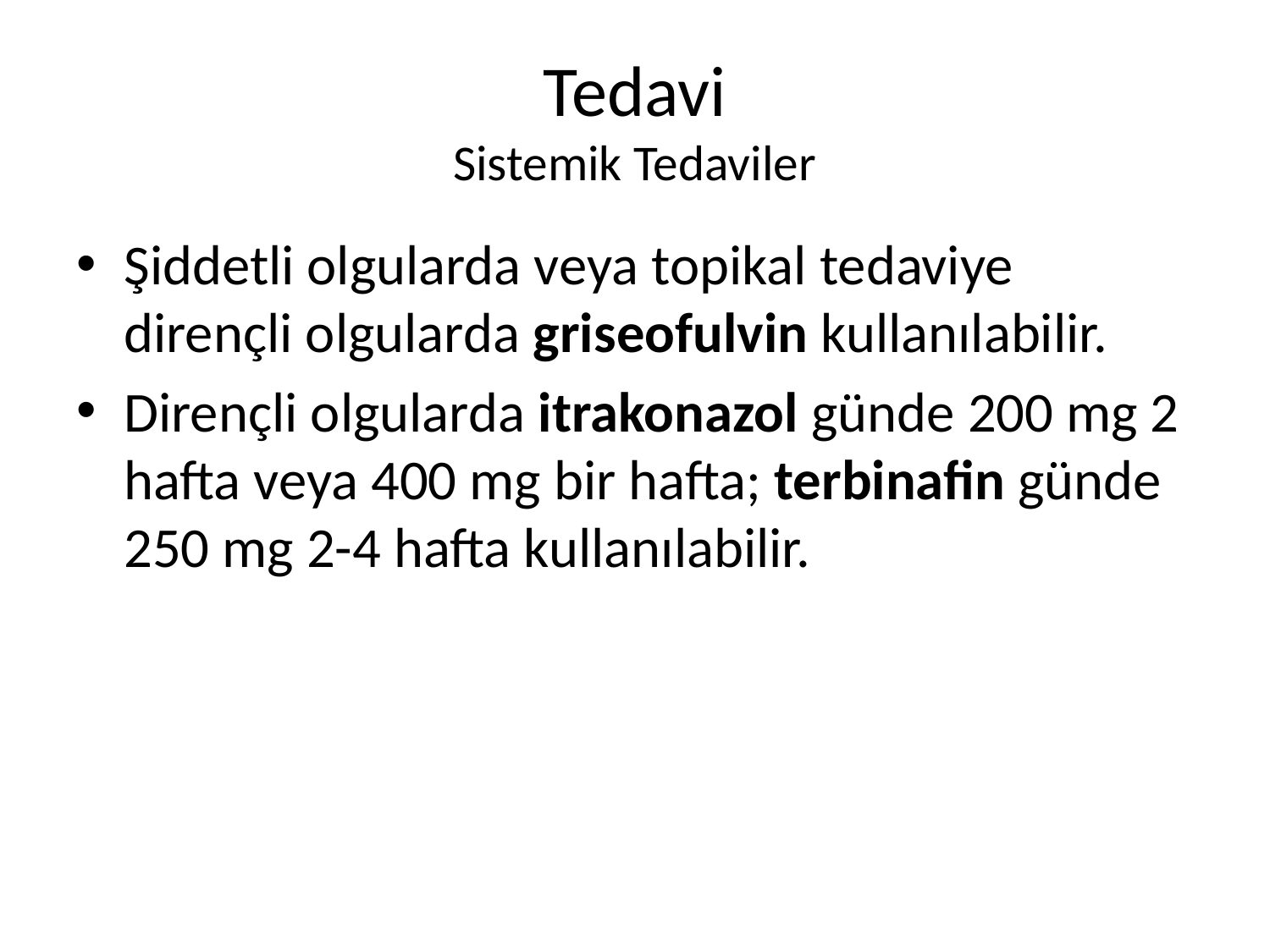

# Tedavi Sistemik Tedaviler
Şiddetli olgularda veya topikal tedaviye dirençli olgularda griseofulvin kullanılabilir.
Dirençli olgularda itrakonazol günde 200 mg 2 hafta veya 400 mg bir hafta; terbinafin günde 250 mg 2-4 hafta kullanılabilir.